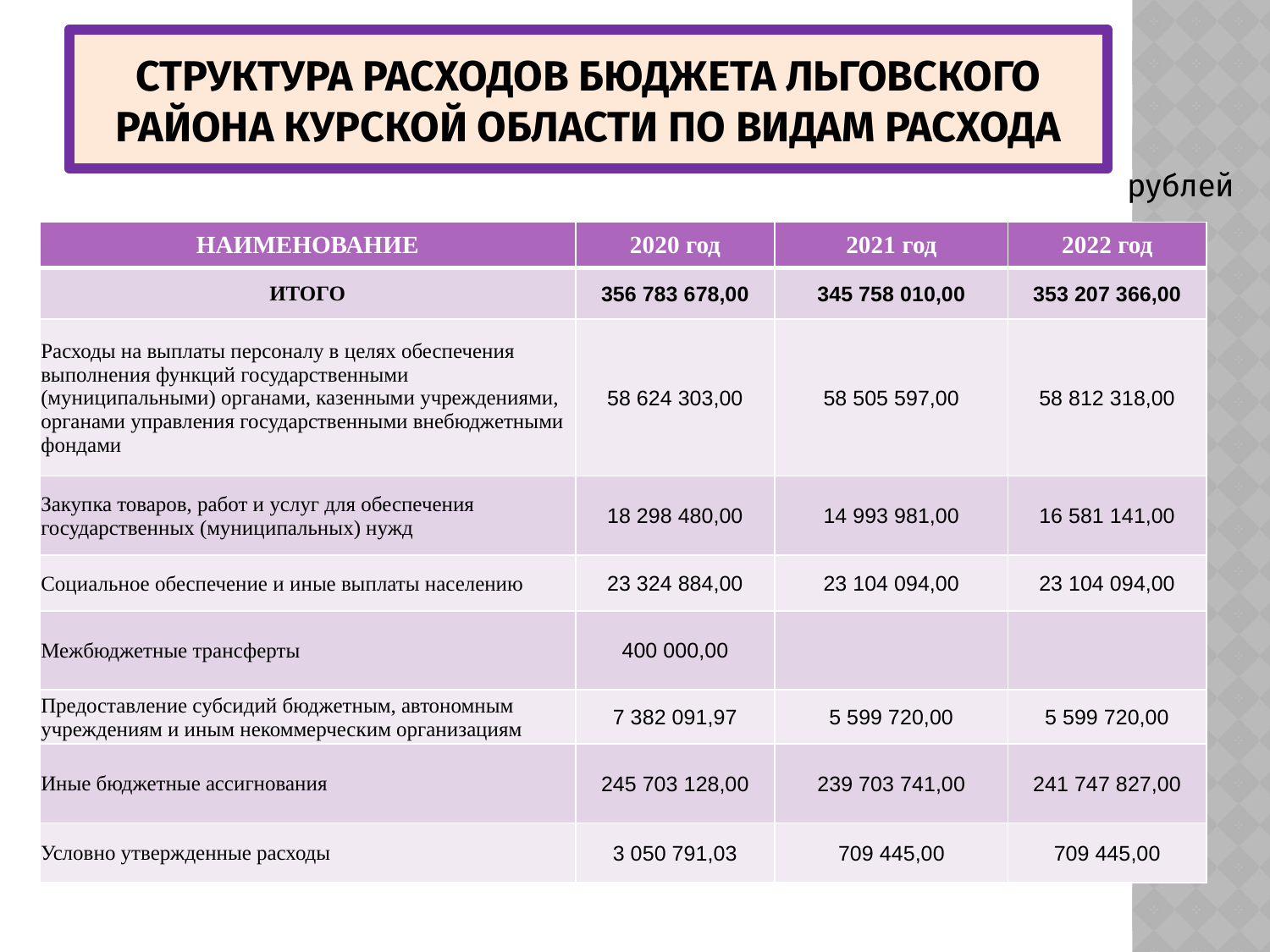

# СТРУКТУРА РАСХОДОВ БЮДЖЕТА ЛЬГОВСКОГО РАЙОНА КУРСКОЙ ОБЛАСТИ ПО ВИДАМ РАСХОДА
рублей
| НАИМЕНОВАНИЕ | 2020 год | 2021 год | 2022 год |
| --- | --- | --- | --- |
| ИТОГО | 356 783 678,00 | 345 758 010,00 | 353 207 366,00 |
| Расходы на выплаты персоналу в целях обеспечения выполнения функций государственными (муниципальными) органами, казенными учреждениями, органами управления государственными внебюджетными фондами | 58 624 303,00 | 58 505 597,00 | 58 812 318,00 |
| Закупка товаров, работ и услуг для обеспечения государственных (муниципальных) нужд | 18 298 480,00 | 14 993 981,00 | 16 581 141,00 |
| Социальное обеспечение и иные выплаты населению | 23 324 884,00 | 23 104 094,00 | 23 104 094,00 |
| Межбюджетные трансферты | 400 000,00 |  |  |
| Предоставление субсидий бюджетным, автономным учреждениям и иным некоммерческим организациям | 7 382 091,97 | 5 599 720,00 | 5 599 720,00 |
| Иные бюджетные ассигнования | 245 703 128,00 | 239 703 741,00 | 241 747 827,00 |
| Условно утвержденные расходы | 3 050 791,03 | 709 445,00 | 709 445,00 |